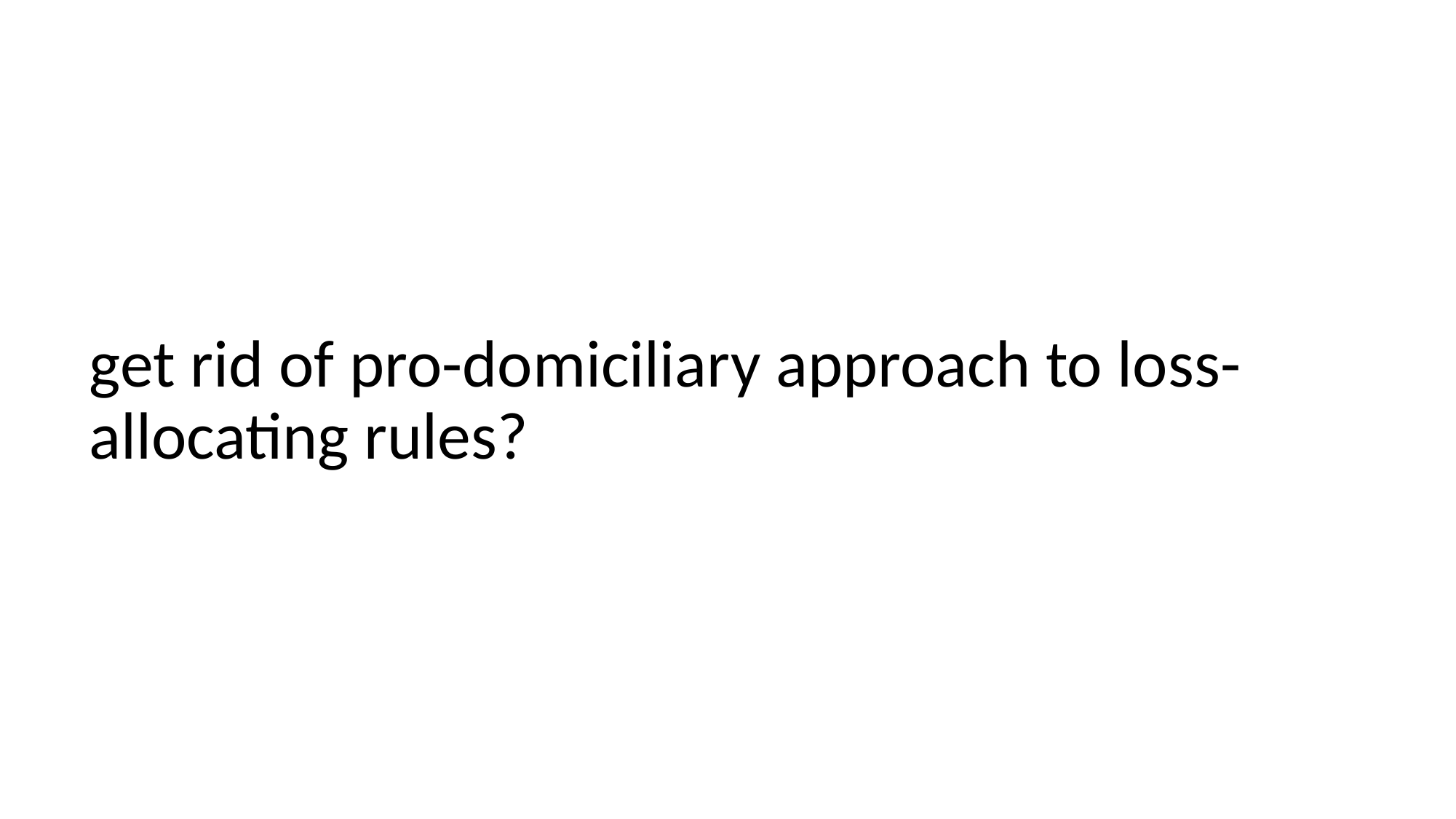

# get rid of pro-domiciliary approach to loss-allocating rules?